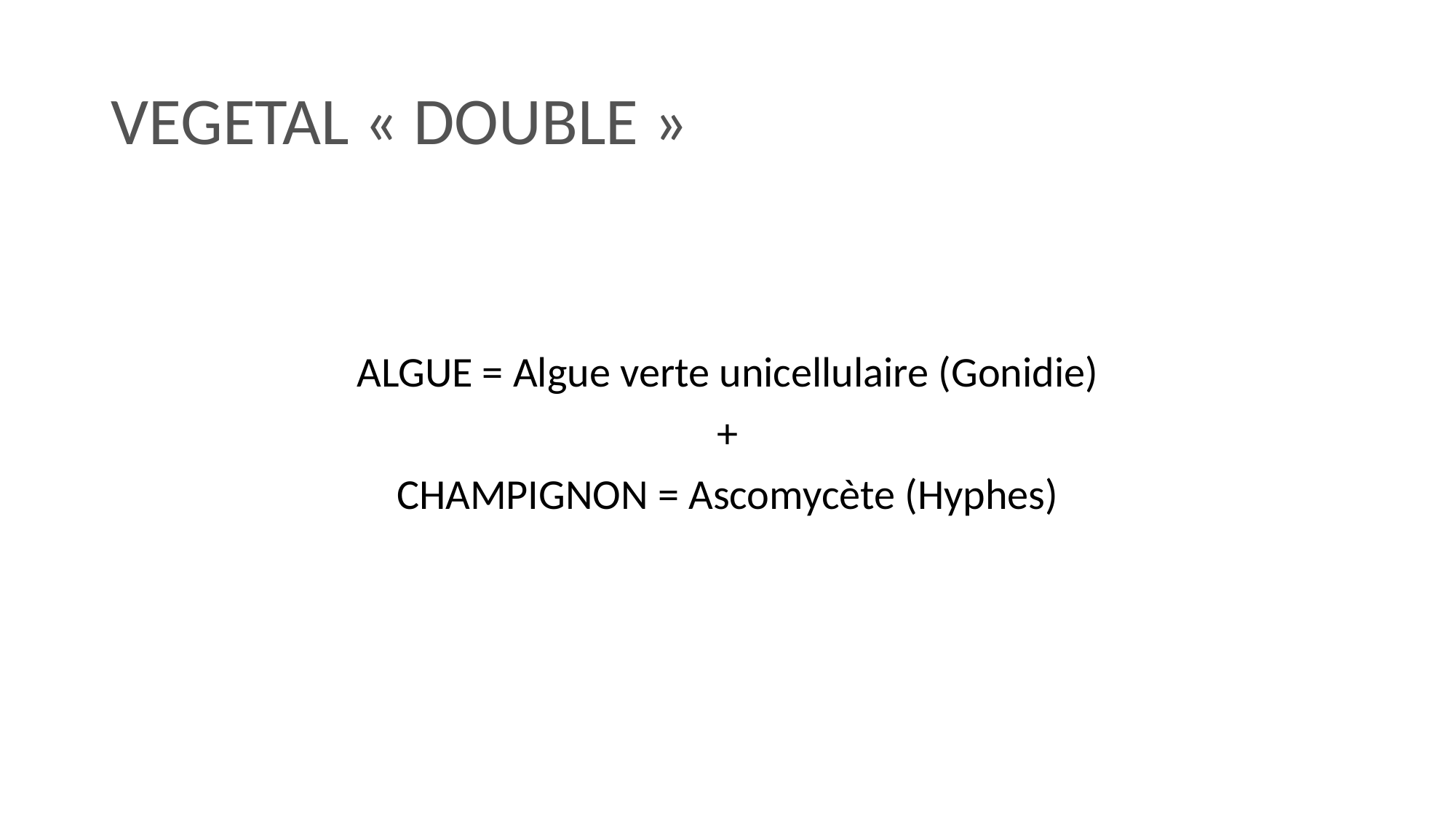

# VEGETAL « DOUBLE »

ALGUE = Algue verte unicellulaire (Gonidie)
+
CHAMPIGNON = Ascomycète (Hyphes)